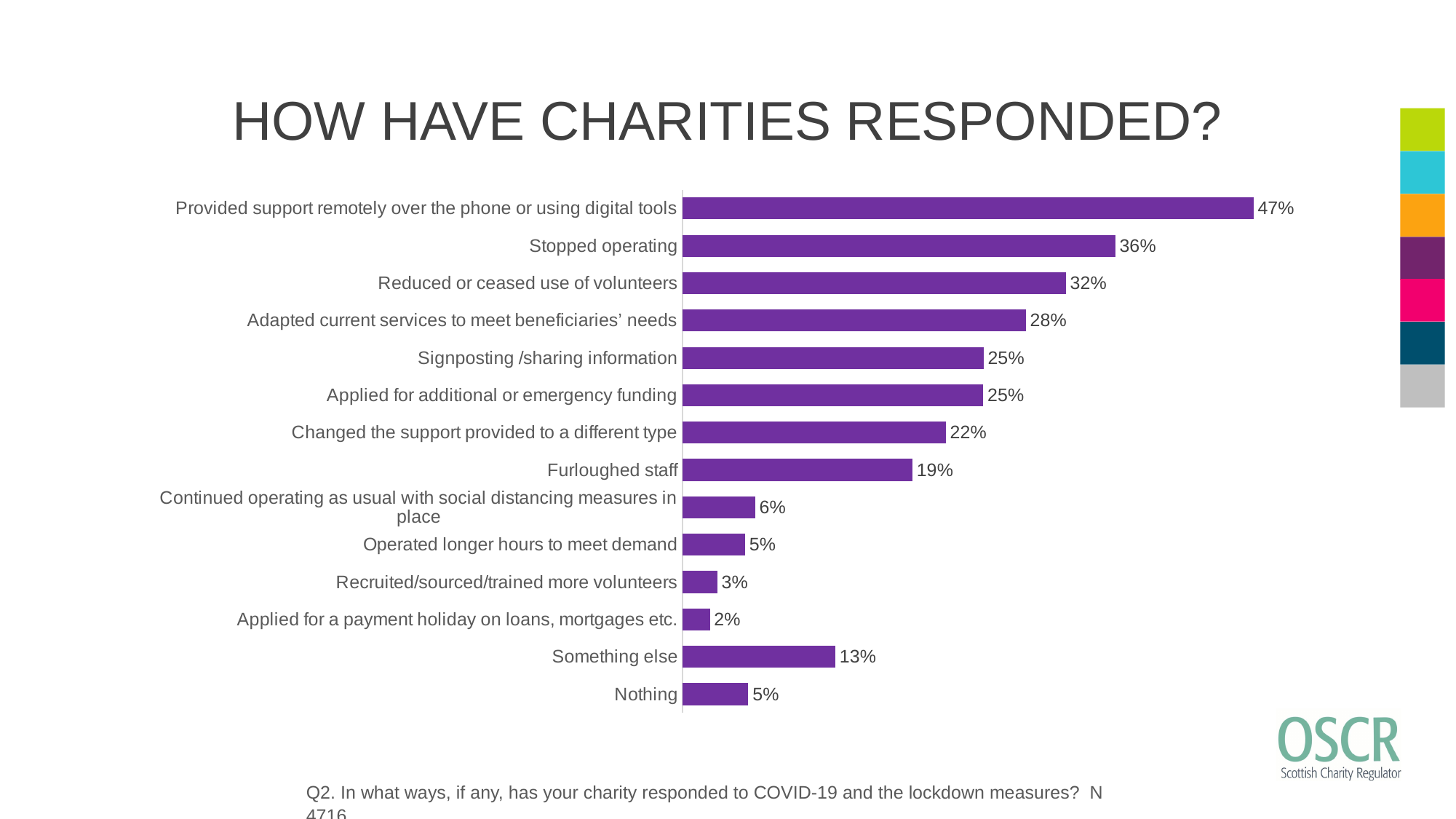

# HOW HAVE CHARITIES RESPONDED?

### Chart

| Category | Q2. In what ways, if any, has your charity responded to COVID-19 and the lockdown measures? by BANNER2 |
|---|---|
| Provided support remotely over the phone or using digital tools | 0.4717981340119 |
| Stopped operating | 0.3575063613232 |
| Reduced or ceased use of volunteers | 0.3167938931298 |
| Adapted current services to meet beneficiaries’ needs | 0.2837150127226 |
| Signposting /sharing information | 0.248727735369 |
| Applied for additional or emergency funding | 0.2485156912638 |
| Changed the support provided to a different type | 0.2175572519084 |
| Furloughed staff | 0.1899915182358 |
| Continued operating as usual with social distancing measures in place | 0.06022052586938 |
| Operated longer hours to meet demand | 0.0519508057676 |
| Recruited/sourced/trained more volunteers | 0.02883799830365 |
| Applied for a payment holiday on loans, mortgages etc. | 0.0226887192536 |
| Something else | 0.1263782866836 |
| Nothing | 0.05449533502969 |
Q2. In what ways, if any, has your charity responded to COVID-19 and the lockdown measures?  N 4716